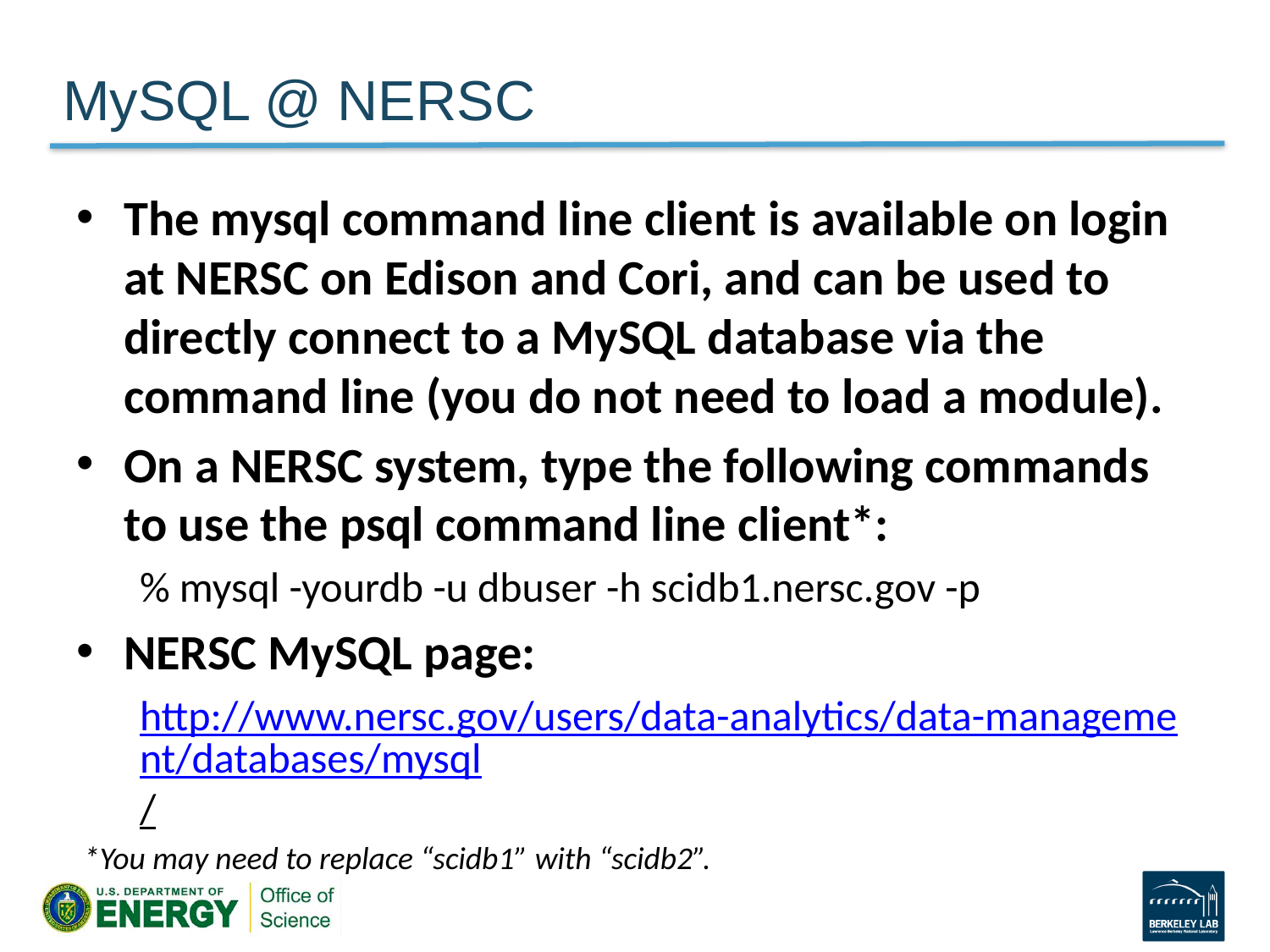

# MySQL @ NERSC
The mysql command line client is available on login at NERSC on Edison and Cori, and can be used to directly connect to a MySQL database via the command line (you do not need to load a module).
On a NERSC system, type the following commands to use the psql command line client*:
% mysql -yourdb -u dbuser -h scidb1.nersc.gov -p
NERSC MySQL page:
http://www.nersc.gov/users/data-analytics/data-management/databases/mysql/
*You may need to replace “scidb1” with “scidb2”.